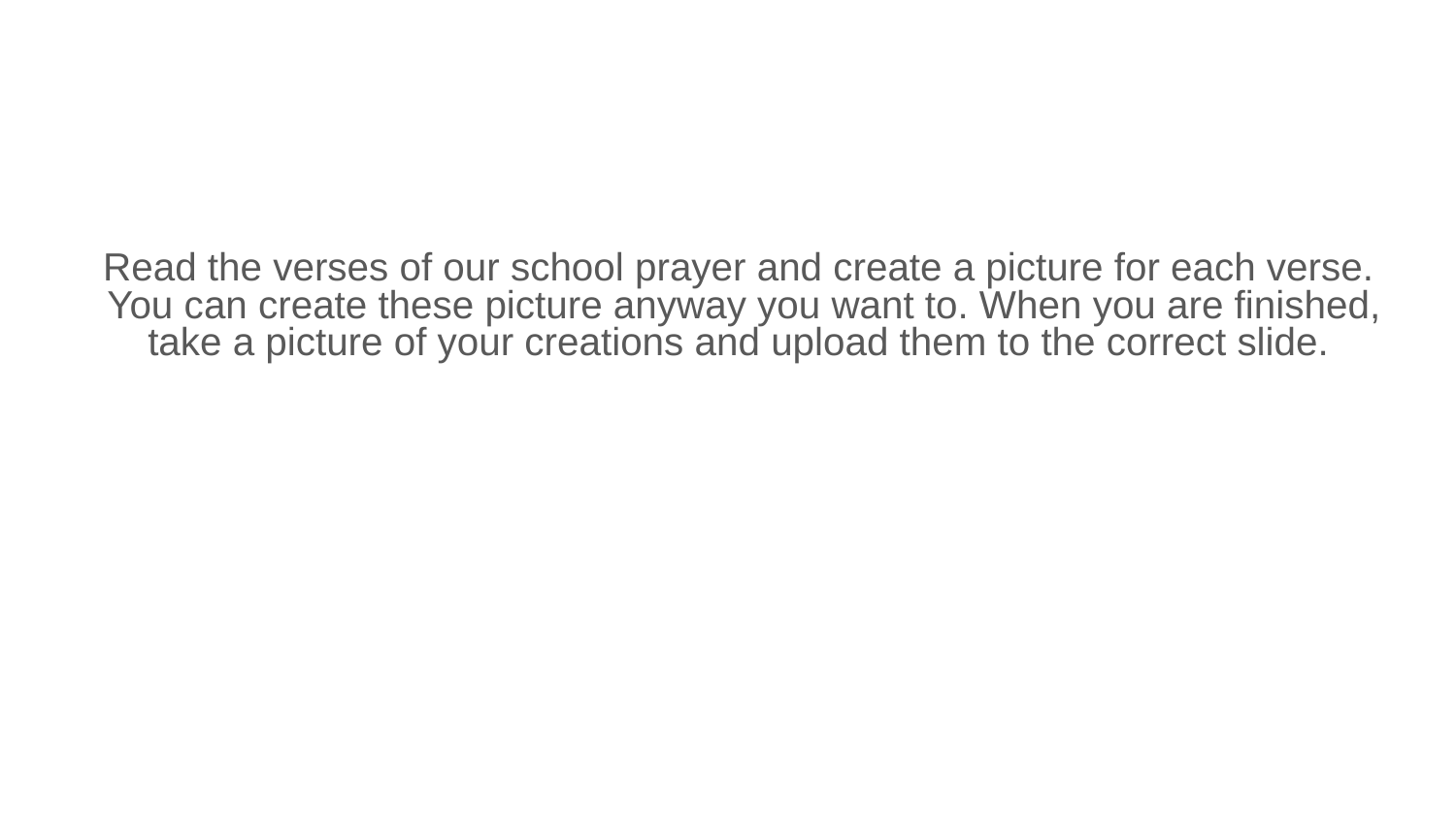

Read the verses of our school prayer and create a picture for each verse.
You can create these picture anyway you want to. When you are finished, take a picture of your creations and upload them to the correct slide.